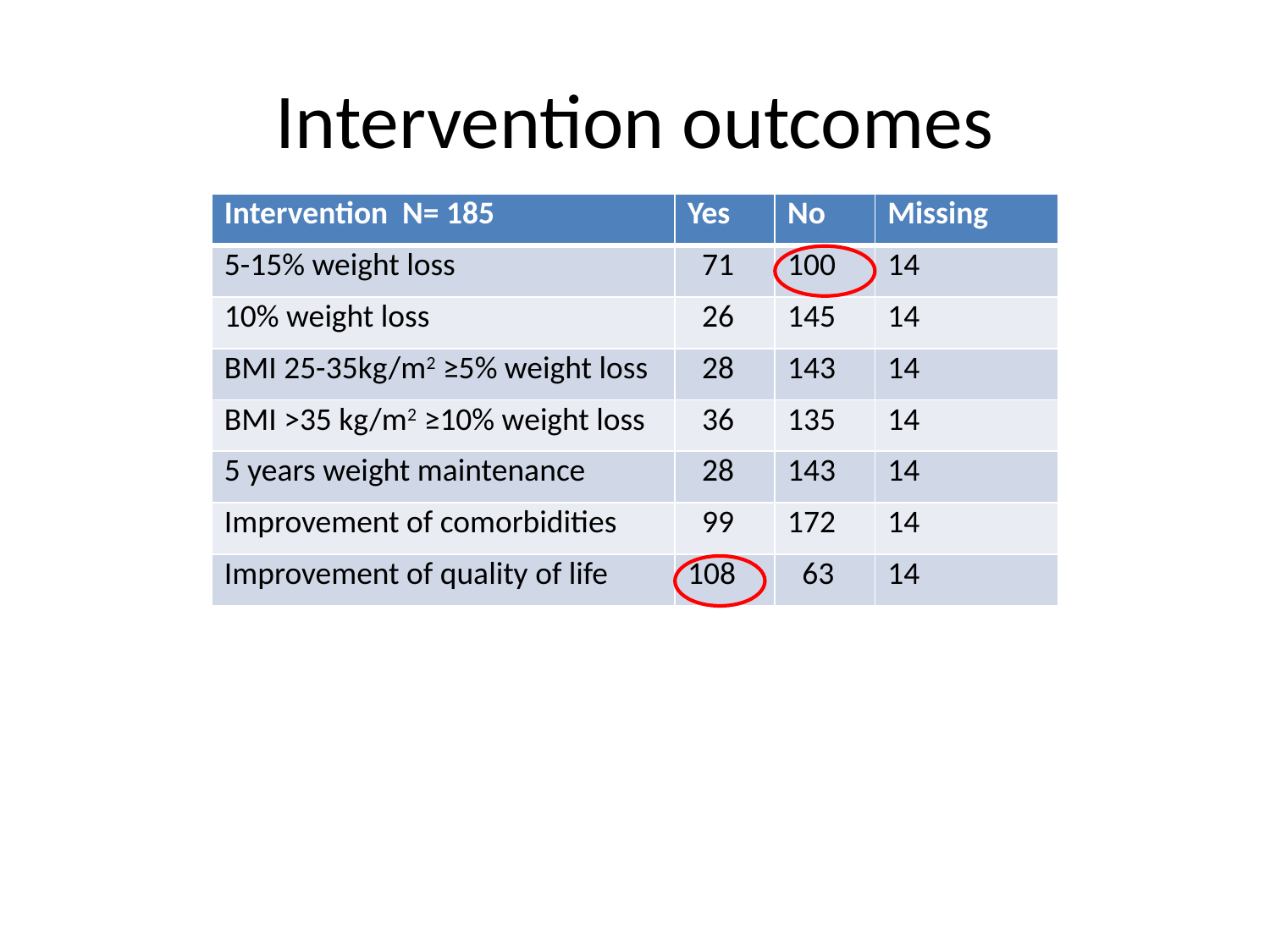

# Intervention outcomes
| Intervention N= 185 | Yes | No | Missing |
| --- | --- | --- | --- |
| 5-15% weight loss | 71 | 100 | 14 |
| 10% weight loss | 26 | 145 | 14 |
| BMI 25-35kg/m2 ≥5% weight loss | 28 | 143 | 14 |
| BMI >35 kg/m2 ≥10% weight loss | 36 | 135 | 14 |
| 5 years weight maintenance | 28 | 143 | 14 |
| Improvement of comorbidities | 99 | 172 | 14 |
| Improvement of quality of life | 108 | 63 | 14 |